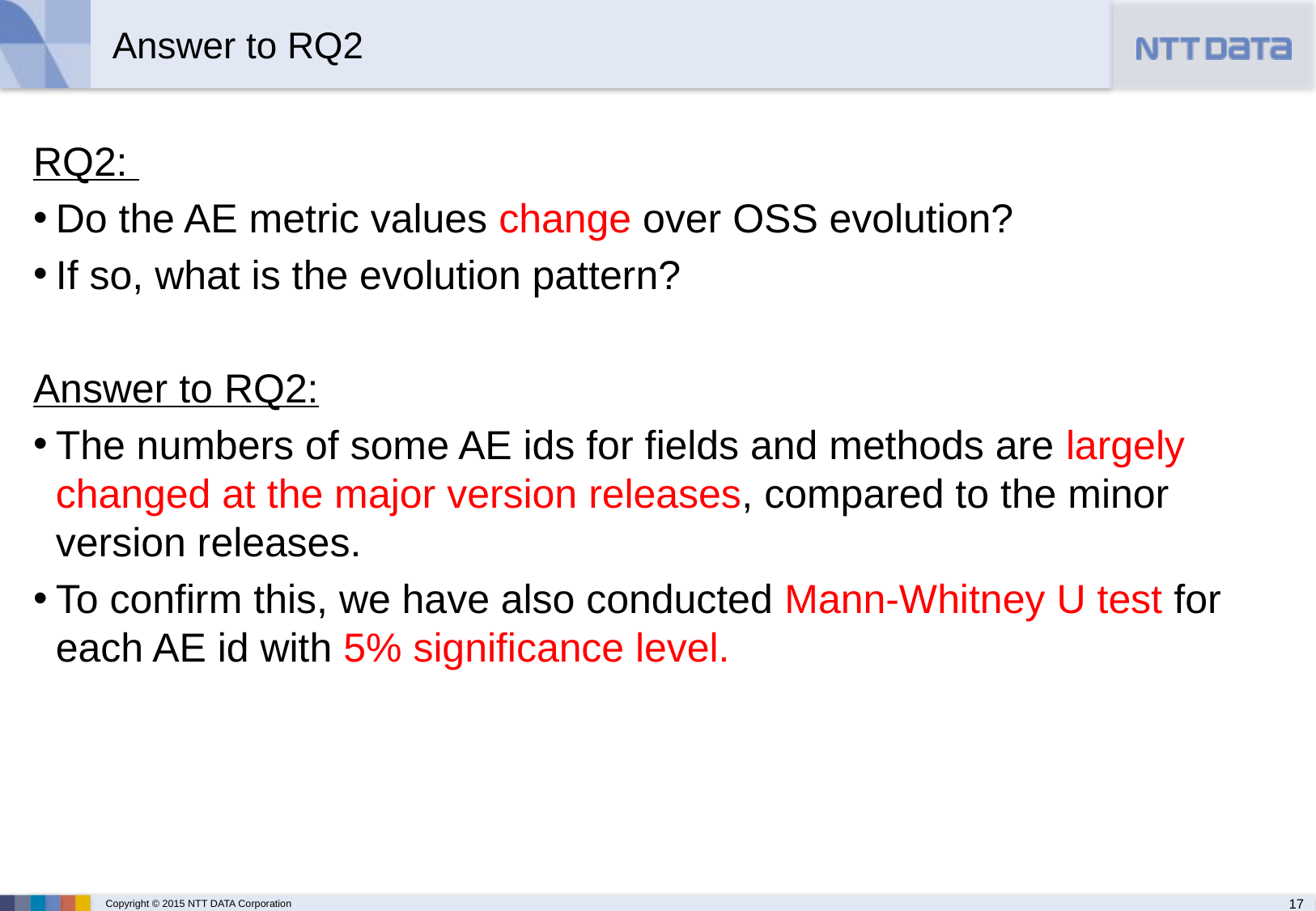

# Answer to RQ2
RQ2:
Do the AE metric values change over OSS evolution?
If so, what is the evolution pattern?

Answer to RQ2:
The numbers of some AE ids for fields and methods are largely changed at the major version releases, compared to the minor version releases.
To confirm this, we have also conducted Mann-Whitney U test for each AE id with 5% significance level.